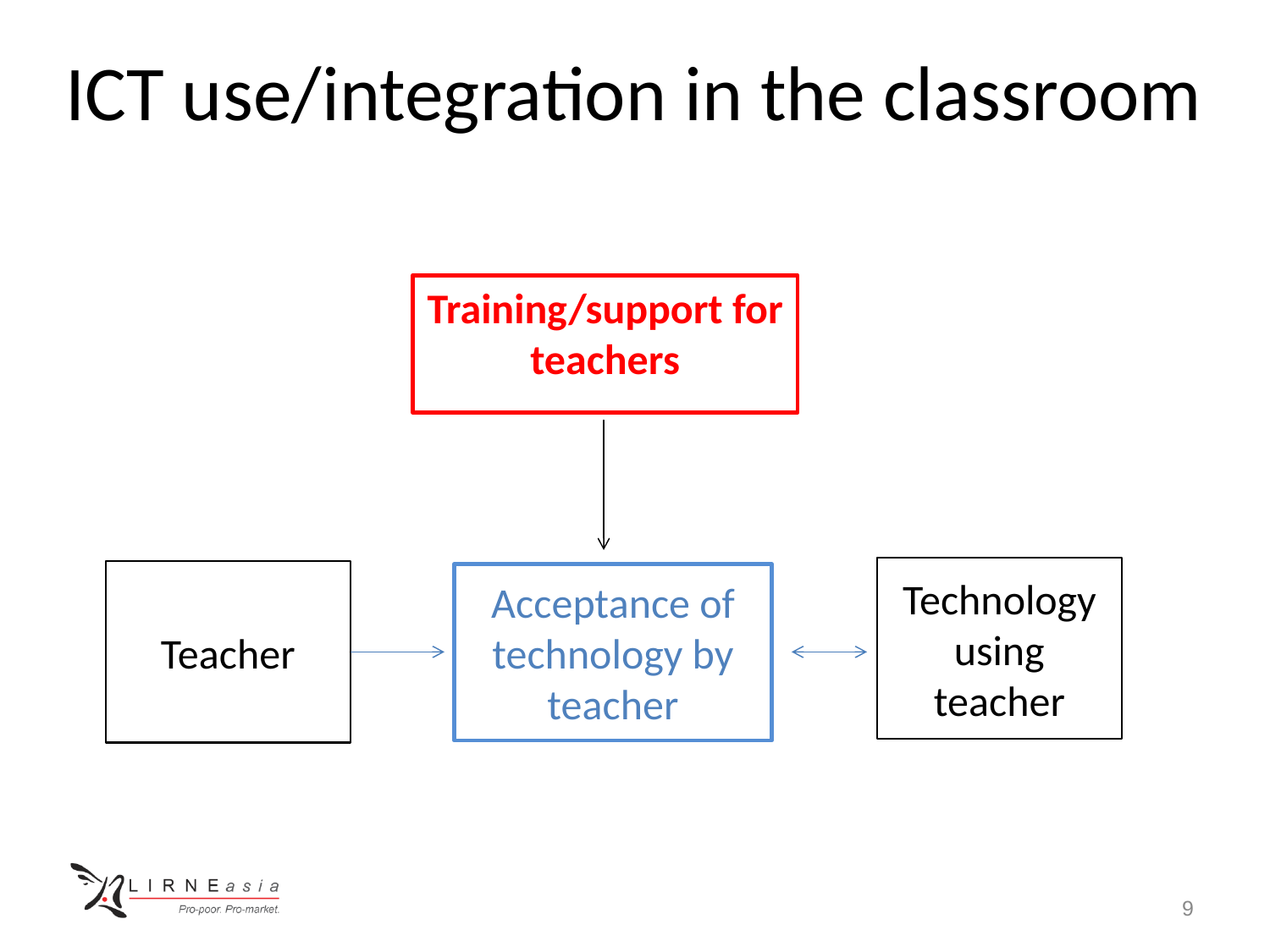

ICT use/integration in the classroom
Training/support for teachers
Technology using teacher
Teacher
Acceptance of technology by teacher
9